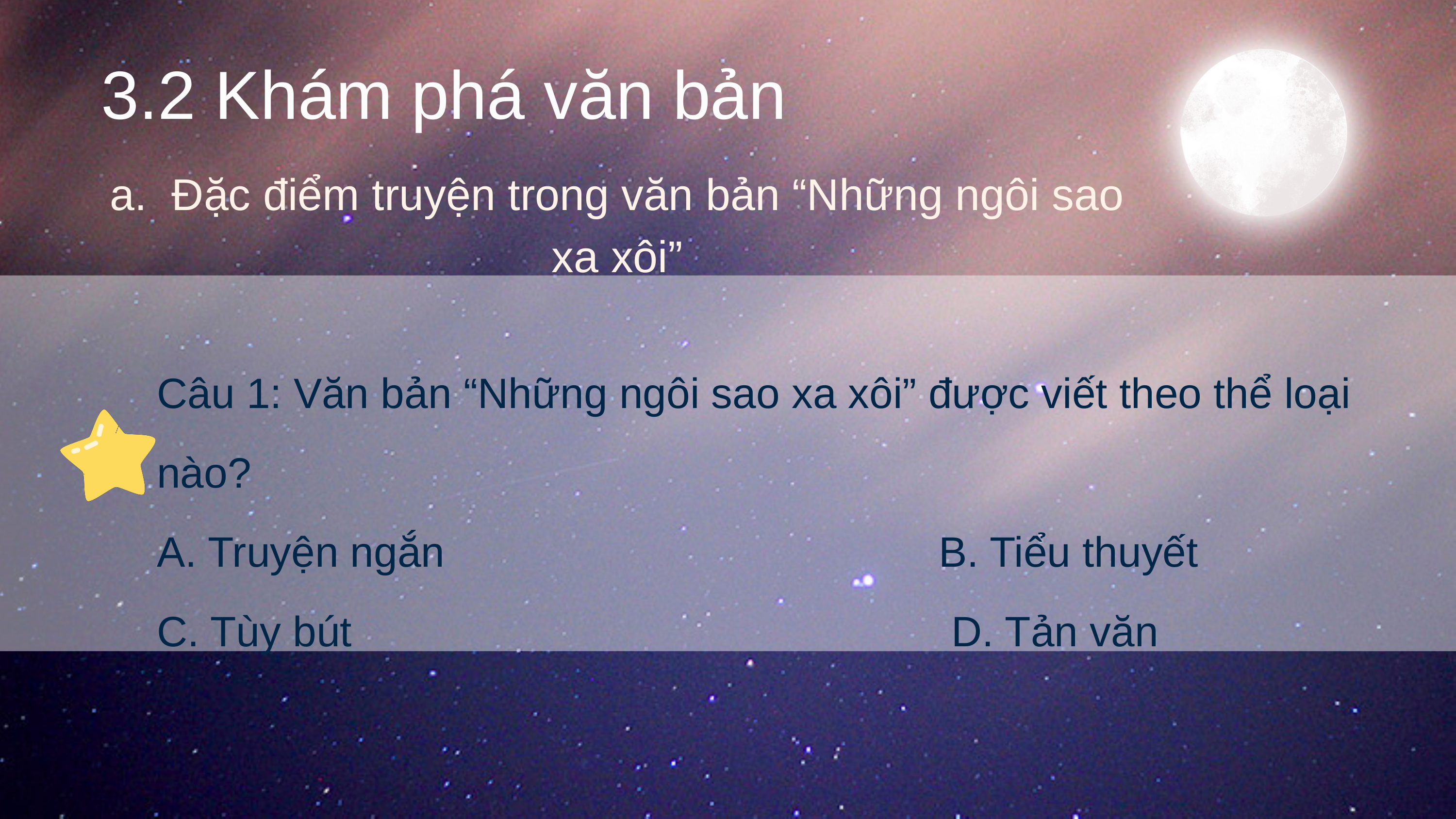

3.2 Khám phá văn bản
a.  Đặc điểm truyện trong văn bản “Những ngôi sao xa xôi”

Câu 1: Văn bản “Những ngôi sao xa xôi” được viết theo thể loại nào?
A. Truyện ngắn                                          B. Tiểu thuyết
C. Tùy bút                                                   D. Tản văn